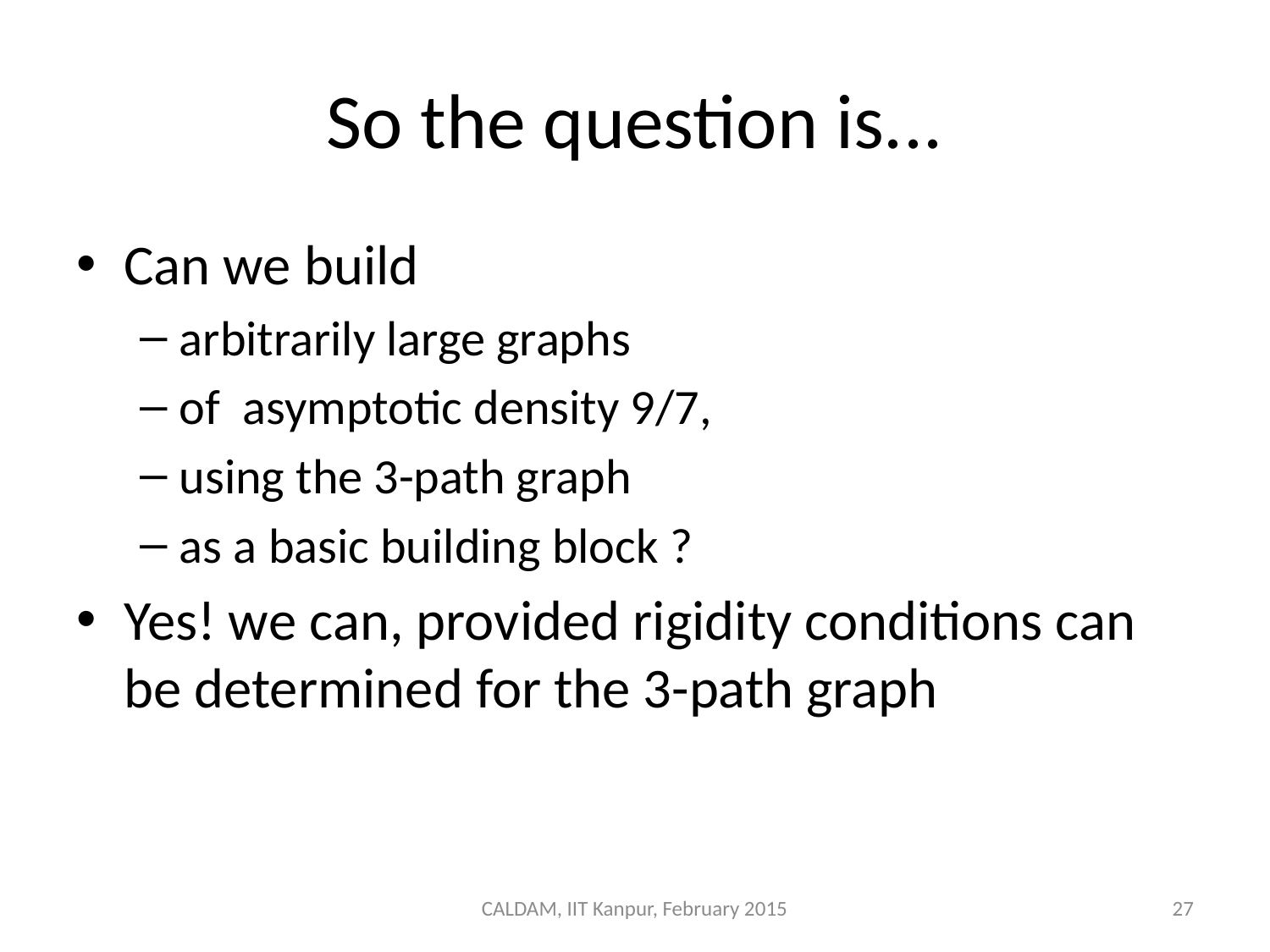

# So the question is...
Can we build
arbitrarily large graphs
of  asymptotic density 9/7,
using the 3-path graph
as a basic building block ?
Yes! we can, provided rigidity conditions can be determined for the 3-path graph

CALDAM, IIT Kanpur, February 2015
27